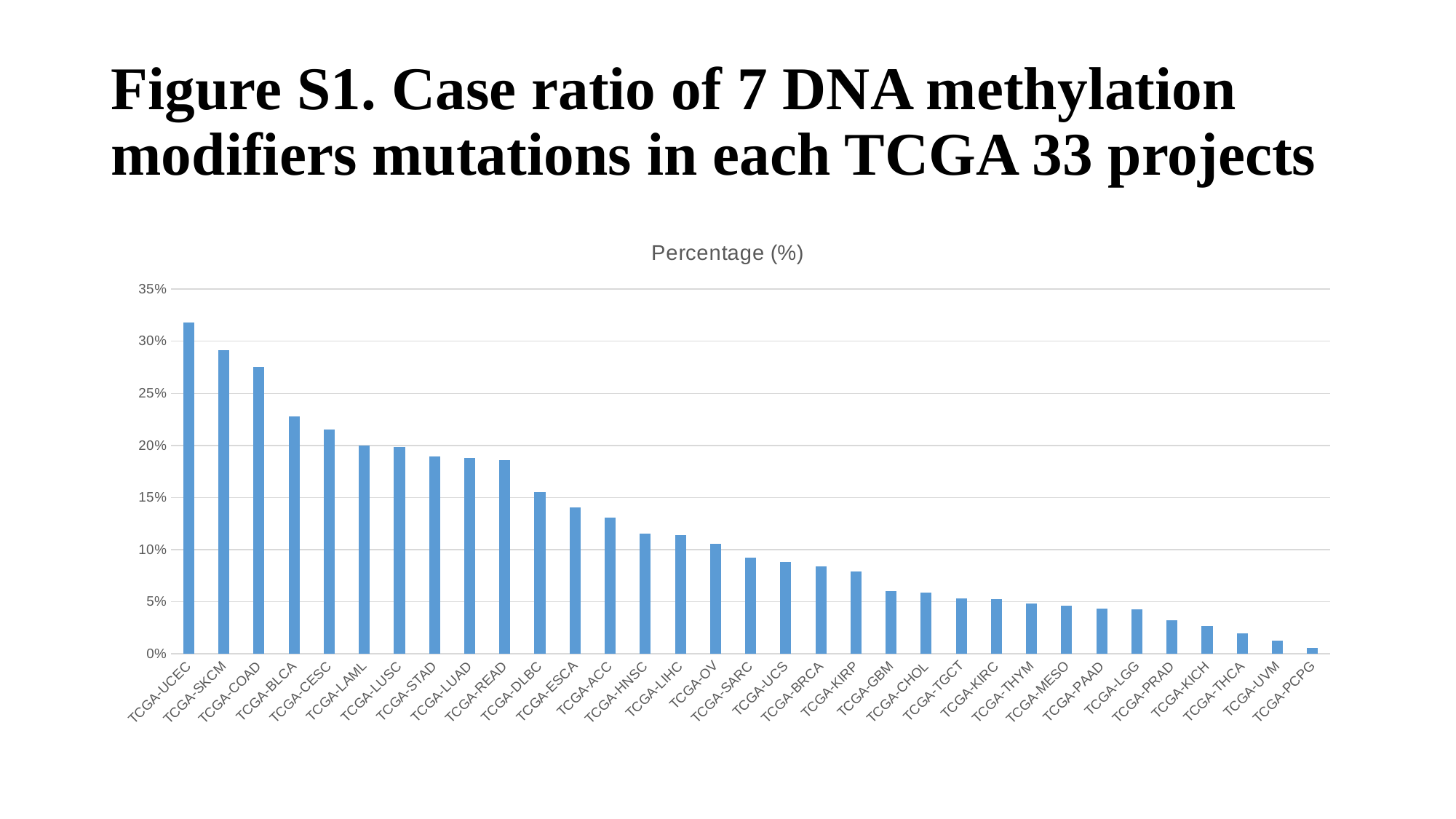

# Figure S1. Case ratio of 7 DNA methylation modifiers mutations in each TCGA 33 projects

### Chart: Percentage (%)

| Category | percentage |
|---|---|
| TCGA-UCEC | 0.31785714285714284 |
| TCGA-SKCM | 0.29148936170212764 |
| TCGA-COAD | 0.2754880694143167 |
| TCGA-BLCA | 0.22815533980582525 |
| TCGA-CESC | 0.21498371335504887 |
| TCGA-LAML | 0.2 |
| TCGA-LUSC | 0.1984126984126984 |
| TCGA-STAD | 0.18961625282167044 |
| TCGA-LUAD | 0.18803418803418803 |
| TCGA-READ | 0.18604651162790697 |
| TCGA-DLBC | 0.15517241379310345 |
| TCGA-ESCA | 0.14054054054054055 |
| TCGA-ACC | 0.13043478260869565 |
| TCGA-HNSC | 0.11553030303030302 |
| TCGA-LIHC | 0.11405835543766578 |
| TCGA-OV | 0.10526315789473684 |
| TCGA-SARC | 0.09195402298850575 |
| TCGA-UCS | 0.08771929824561403 |
| TCGA-BRCA | 0.08378870673952642 |
| TCGA-KIRP | 0.07903780068728522 |
| TCGA-GBM | 0.059967585089141004 |
| TCGA-CHOL | 0.058823529411764705 |
| TCGA-TGCT | 0.05333333333333334 |
| TCGA-KIRC | 0.0521415270018622 |
| TCGA-THYM | 0.04838709677419355 |
| TCGA-MESO | 0.04597701149425287 |
| TCGA-PAAD | 0.043243243243243246 |
| TCGA-LGG | 0.04263565891472868 |
| TCGA-PRAD | 0.032 |
| TCGA-KICH | 0.02654867256637168 |
| TCGA-THCA | 0.01972386587771203 |
| TCGA-UVM | 0.0125 |
| TCGA-PCPG | 0.00558659217877095 |